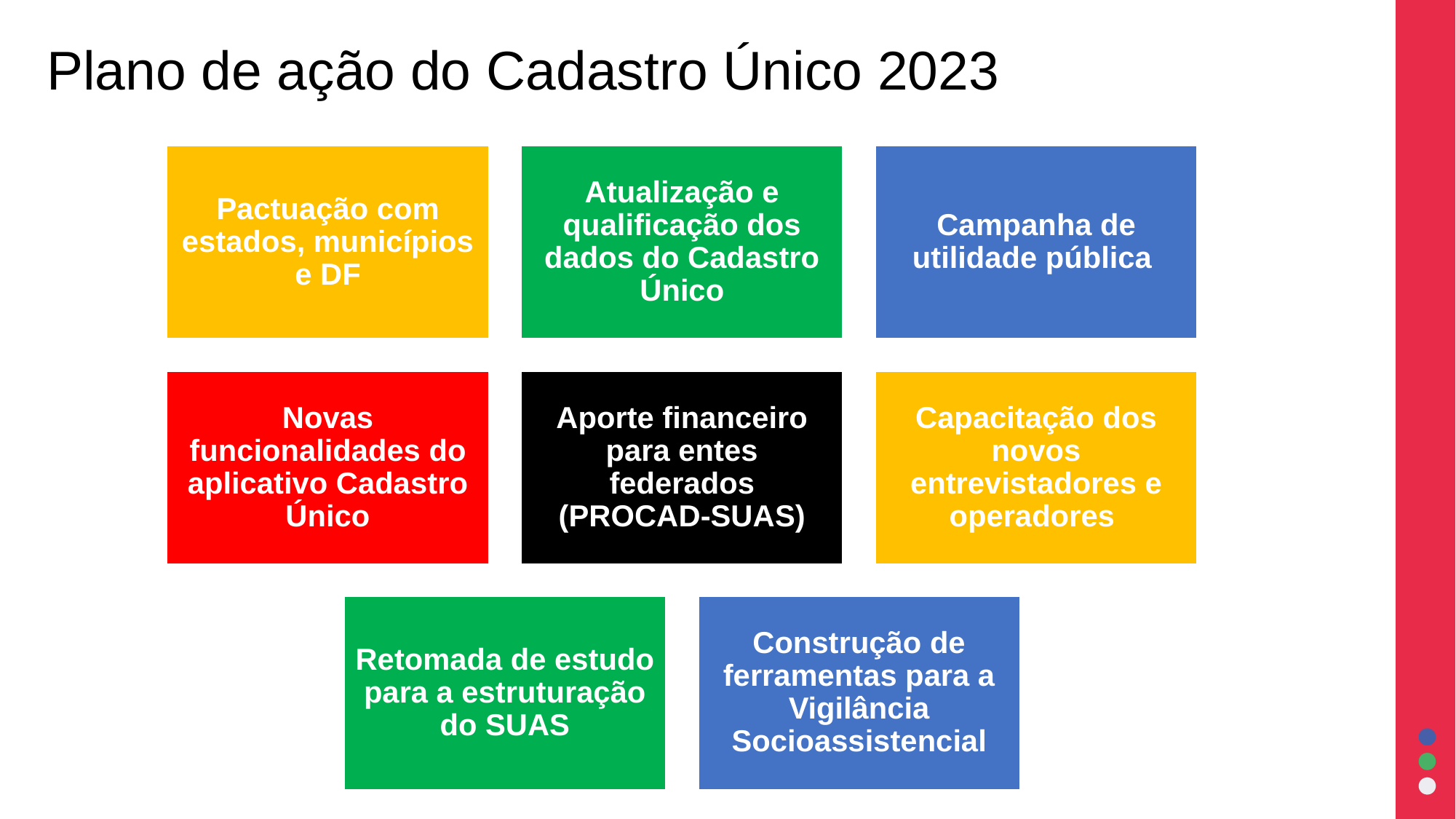

Plano de ação do Cadastro Único 2023
Pactuação com estados, municípios e DF
Atualização e qualificação dos dados do Cadastro Único
Campanha de utilidade pública
Novas funcionalidades do aplicativo Cadastro Único
Aporte financeiro para entes federados (PROCAD-SUAS)
Capacitação dos novos entrevistadores e operadores
Retomada de estudo para a estruturação do SUAS
Construção de ferramentas para a Vigilância Socioassistencial